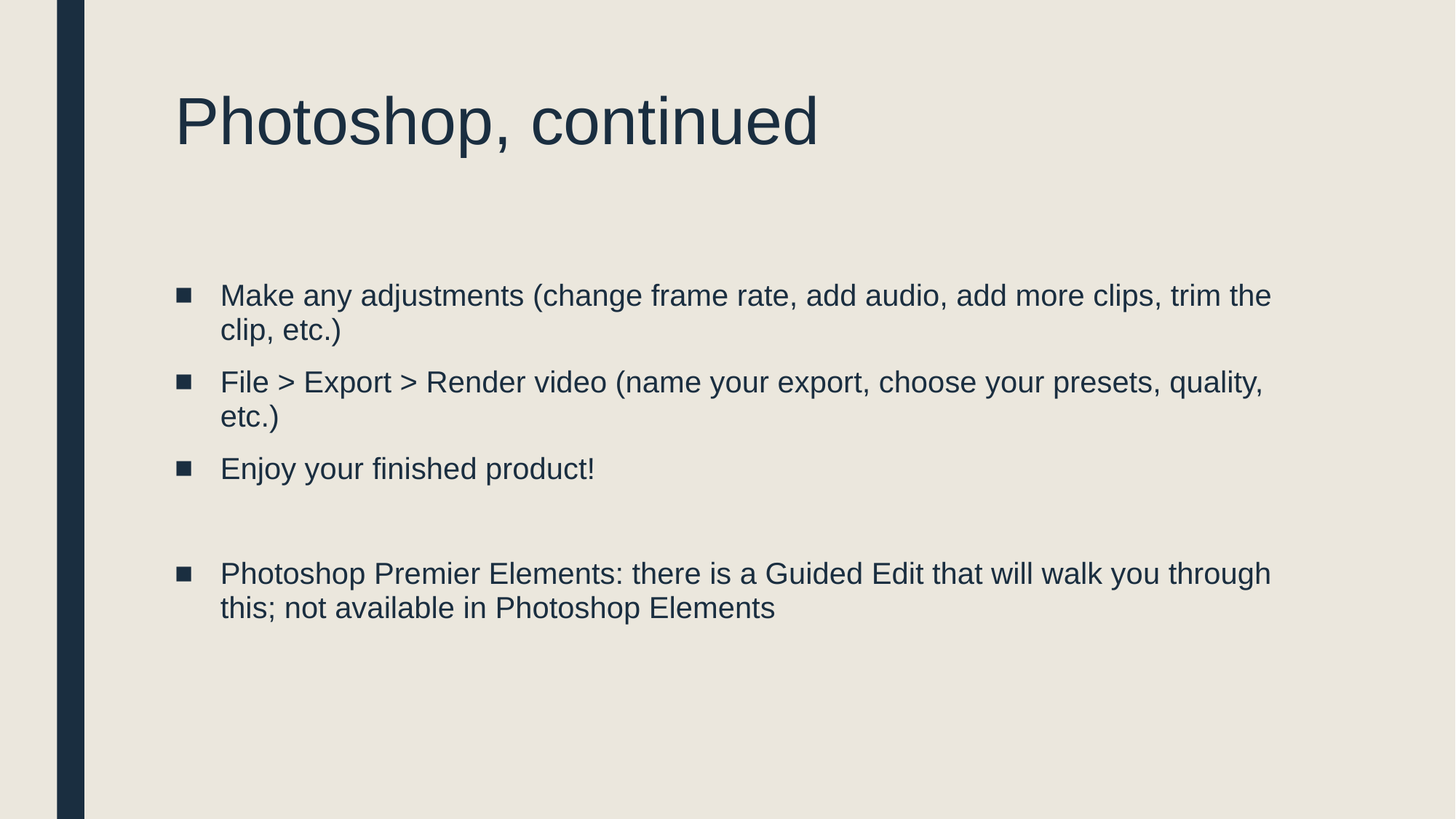

# Photoshop, continued
Make any adjustments (change frame rate, add audio, add more clips, trim the clip, etc.)
File > Export > Render video (name your export, choose your presets, quality, etc.)
Enjoy your finished product!

Photoshop Premier Elements: there is a Guided Edit that will walk you through this; not available in Photoshop Elements